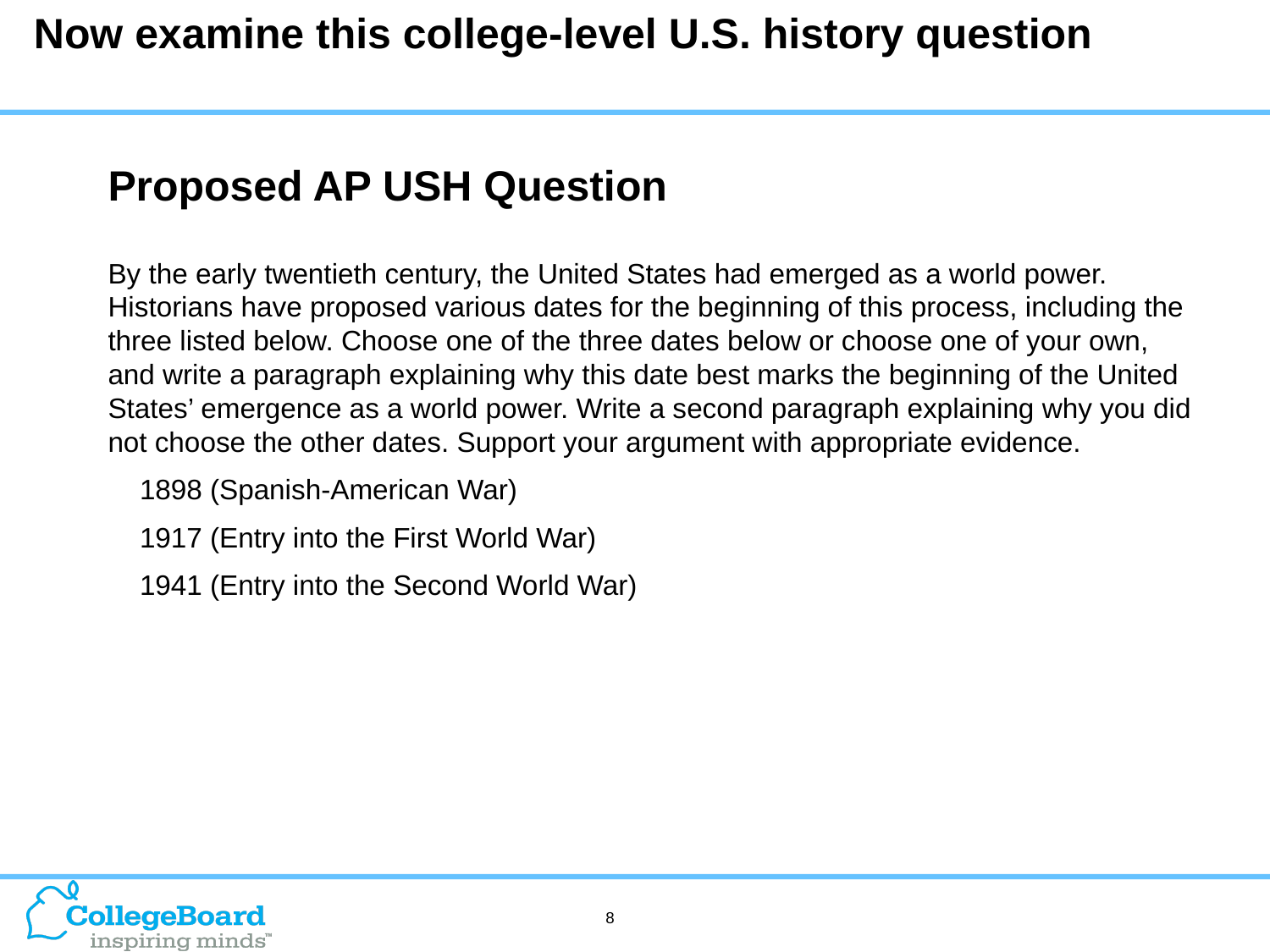

# Now examine this college-level U.S. history question
Proposed AP USH Question
By the early twentieth century, the United States had emerged as a world power. Historians have proposed various dates for the beginning of this process, including the three listed below. Choose one of the three dates below or choose one of your own, and write a paragraph explaining why this date best marks the beginning of the United States’ emergence as a world power. Write a second paragraph explaining why you did not choose the other dates. Support your argument with appropriate evidence.
  	1898 (Spanish-American War)
	1917 (Entry into the First World War)
	1941 (Entry into the Second World War)